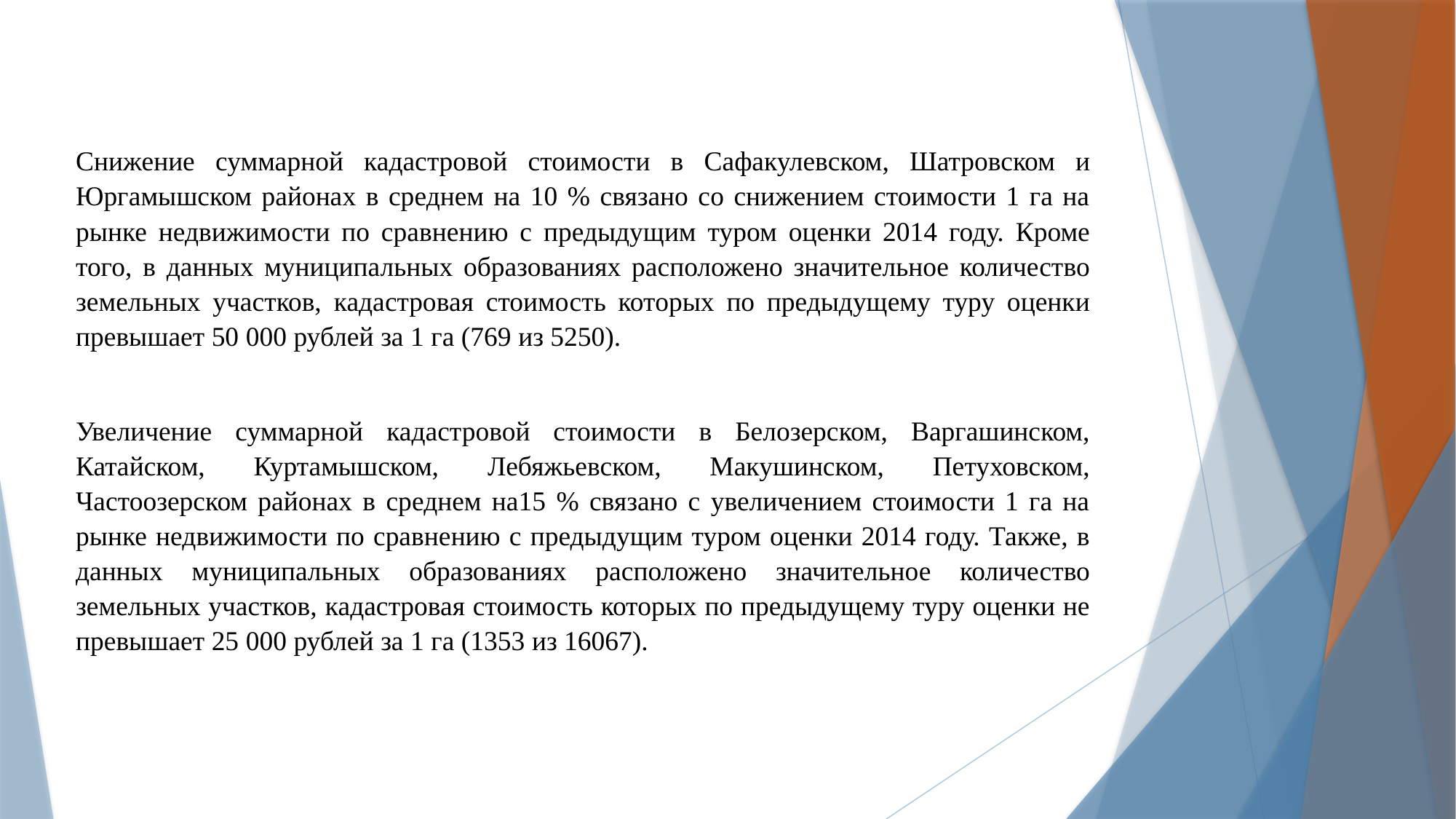

Снижение суммарной кадастровой стоимости в Сафакулевском, Шатровском и Юргамышском районах в среднем на 10 % связано со снижением стоимости 1 га на рынке недвижимости по сравнению с предыдущим туром оценки 2014 году. Кроме того, в данных муниципальных образованиях расположено значительное количество земельных участков, кадастровая стоимость которых по предыдущему туру оценки превышает 50 000 рублей за 1 га (769 из 5250).

Увеличение суммарной кадастровой стоимости в Белозерском, Варгашинском, Катайском, Куртамышском, Лебяжьевском, Макушинском, Петуховском, Частоозерском районах в среднем на15 % связано с увеличением стоимости 1 га на рынке недвижимости по сравнению с предыдущим туром оценки 2014 году. Также, в данных муниципальных образованиях расположено значительное количество земельных участков, кадастровая стоимость которых по предыдущему туру оценки не превышает 25 000 рублей за 1 га (1353 из 16067).